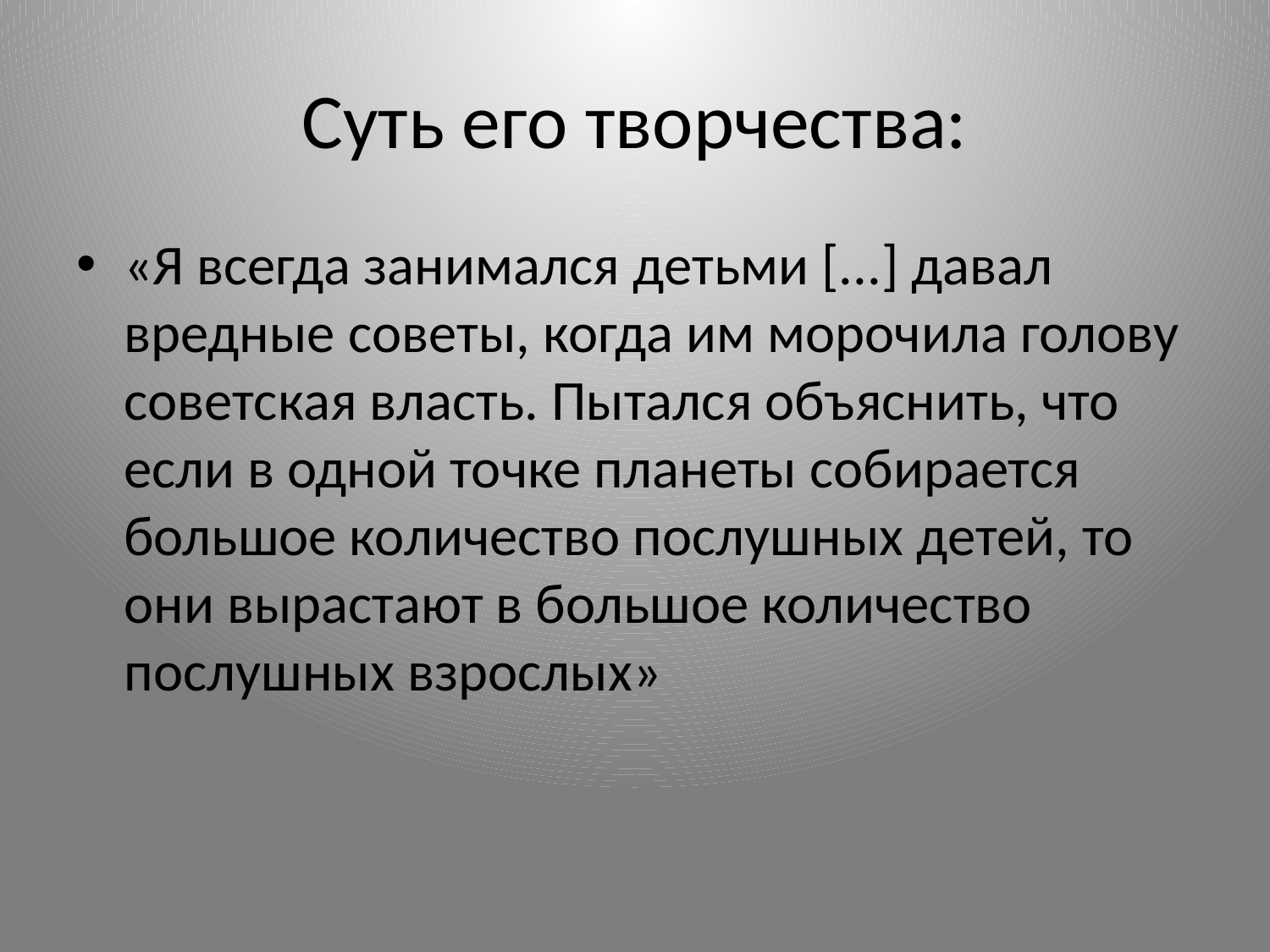

# Суть его творчества:
«Я всегда занимался детьми [...] давал вредные советы, когда им морочила голову советская власть. Пытался объяснить, что если в одной точке планеты собирается большое количество послушных детей, то они вырастают в большое количество послушных взрослых»